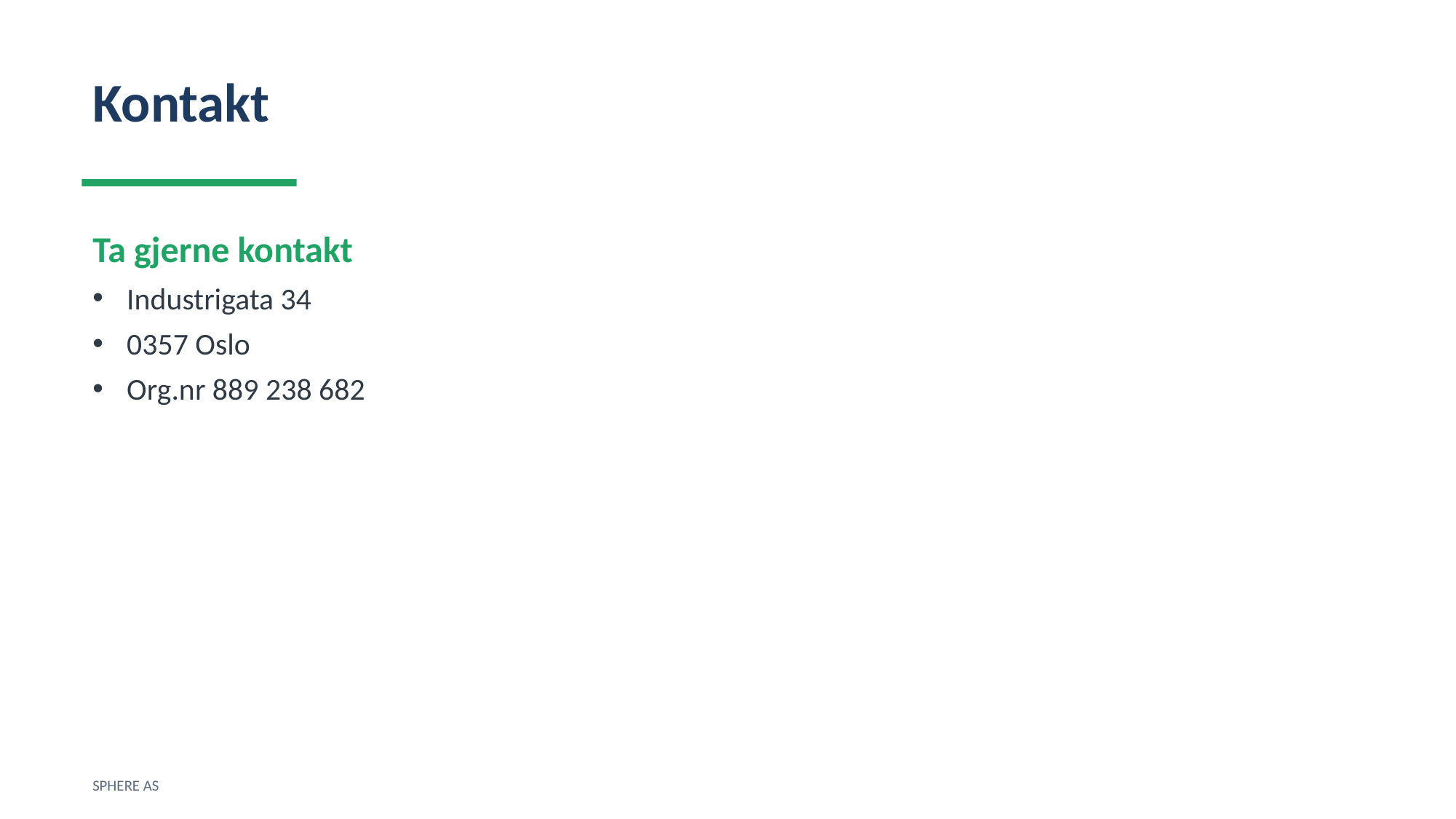

Kontakt

Ta gjerne kontakt
Industrigata 34
0357 Oslo
Org.nr 889 238 682
SPHERE AS